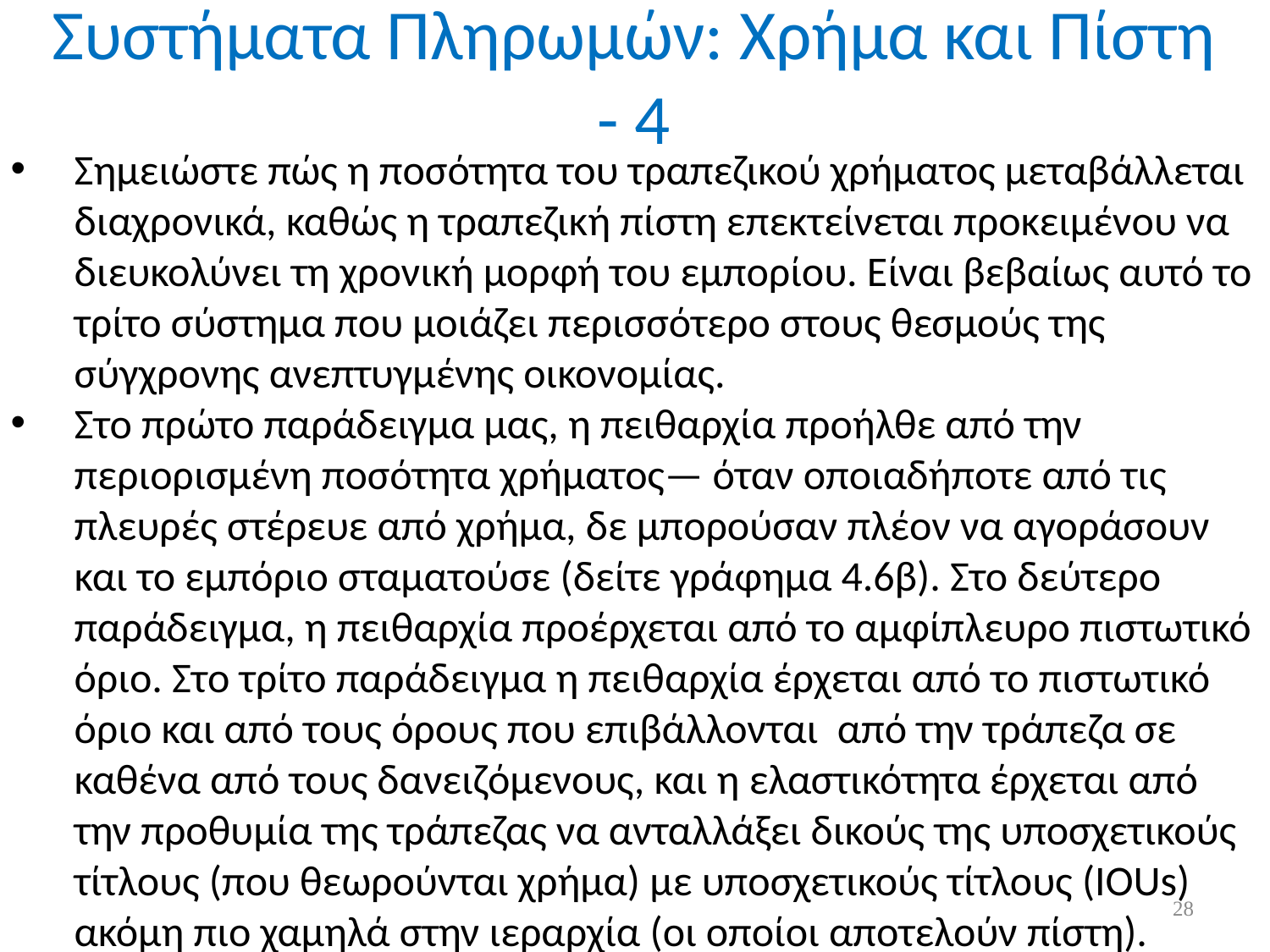

# Συστήματα Πληρωμών: Χρήμα και Πίστη - 4
Σημειώστε πώς η ποσότητα του τραπεζικού χρήματος μεταβάλλεται διαχρονικά, καθώς η τραπεζική πίστη επεκτείνεται προκειμένου να διευκολύνει τη χρονική μορφή του εμπορίου. Είναι βεβαίως αυτό το τρίτο σύστημα που μοιάζει περισσότερο στους θεσμούς της σύγχρονης ανεπτυγμένης οικονομίας.
Στο πρώτο παράδειγμα μας, η πειθαρχία προήλθε από την περιορισμένη ποσότητα χρήματος— όταν οποιαδήποτε από τις πλευρές στέρευε από χρήμα, δε μπορούσαν πλέον να αγοράσουν και το εμπόριο σταματούσε (δείτε γράφημα 4.6β). Στο δεύτερο παράδειγμα, η πειθαρχία προέρχεται από το αμφίπλευρο πιστωτικό όριο. Στο τρίτο παράδειγμα η πειθαρχία έρχεται από το πιστωτικό όριο και από τους όρους που επιβάλλονται  από την τράπεζα σε καθένα από τους δανειζόμενους, και η ελαστικότητα έρχεται από την προθυμία της τράπεζας να ανταλλάξει δικούς της υποσχετικούς τίτλους (που θεωρούνται χρήμα) με υποσχετικούς τίτλους (IOUs) ακόμη πιο χαμηλά στην ιεραρχία (οι οποίοι αποτελούν πίστη).

28